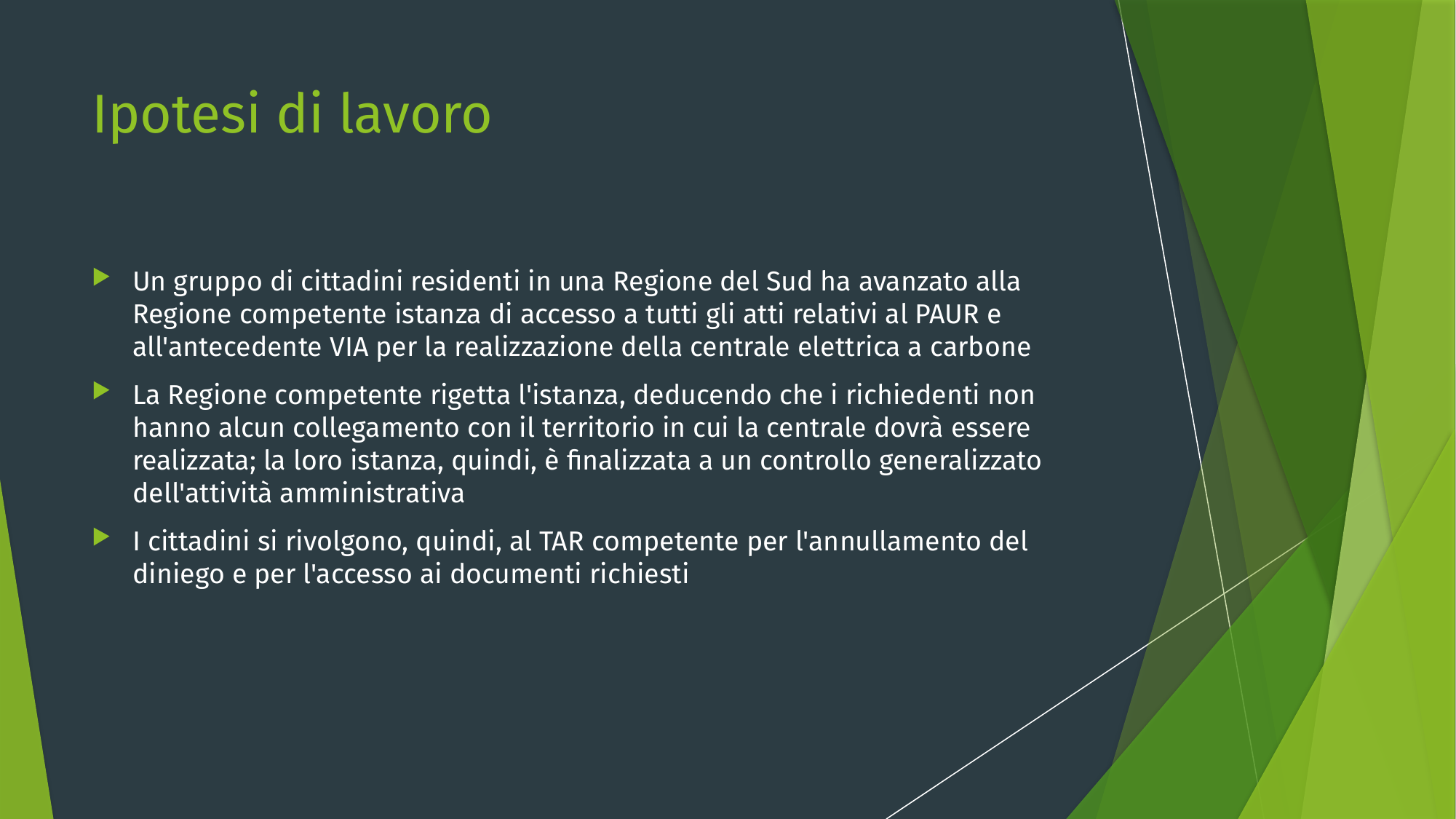

# Ipotesi di lavoro
Un gruppo di cittadini residenti in una Regione del Sud ha avanzato alla Regione competente istanza di accesso a tutti gli atti relativi al PAUR e all'antecedente VIA per la realizzazione della centrale elettrica a carbone
La Regione competente rigetta l'istanza, deducendo che i richiedenti non hanno alcun collegamento con il territorio in cui la centrale dovrà essere realizzata; la loro istanza, quindi, è finalizzata a un controllo generalizzato dell'attività amministrativa
I cittadini si rivolgono, quindi, al TAR competente per l'annullamento del diniego e per l'accesso ai documenti richiesti